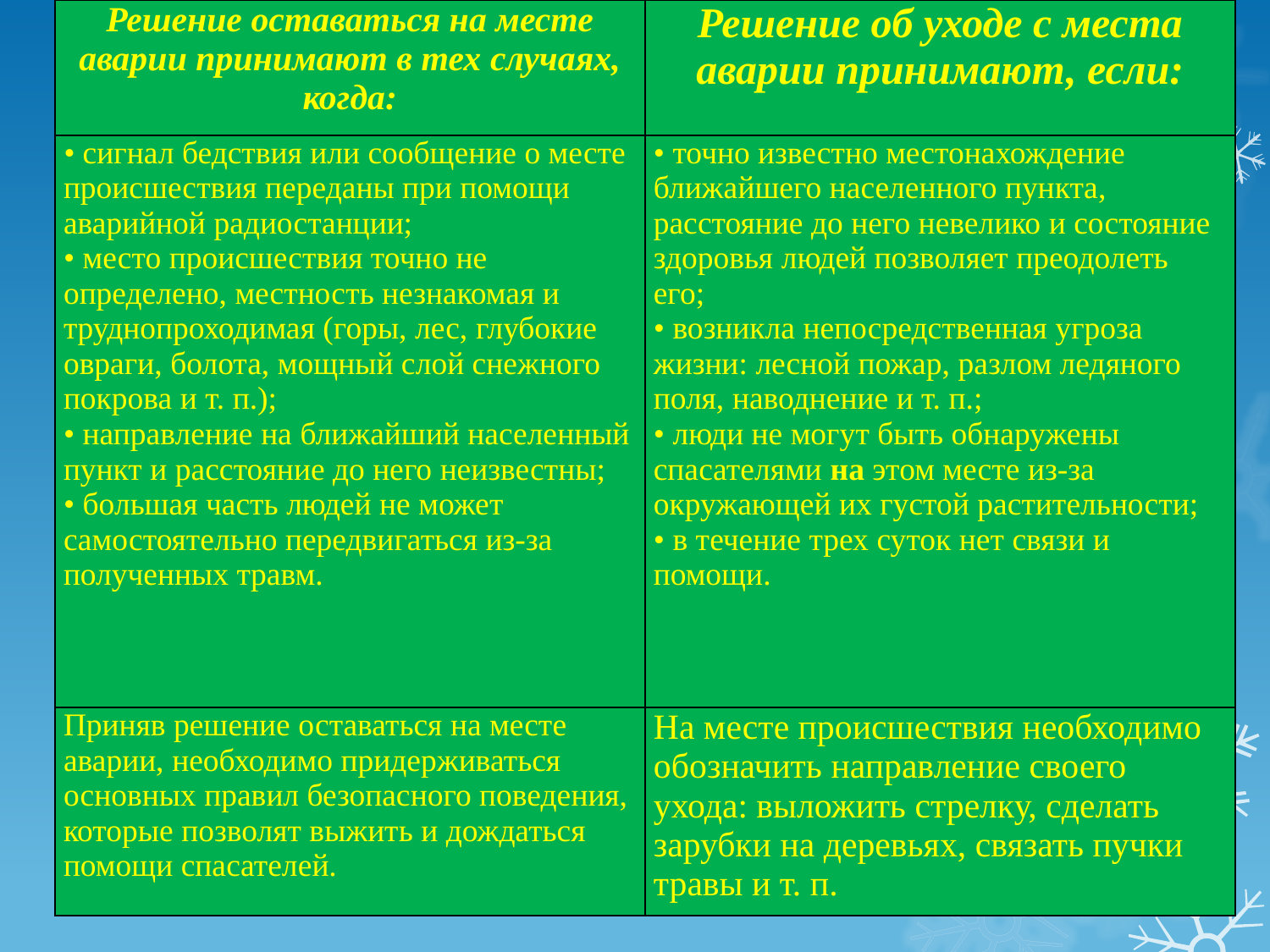

| Решение оставаться на месте аварии принимают в тех случаях, когда: | Решение об уходе с места аварии принимают, если: |
| --- | --- |
| • сигнал бедствия или сообщение о месте происшествия переданы при помощи аварийной радиостанции; • место происшествия точно не определено, местность незнакомая и труднопроходимая (горы, лес, глубокие овраги, болота, мощный слой снежного покрова и т. п.); • направление на ближайший населенный пункт и расстояние до него неизвестны; • большая часть людей не может самостоятельно передвигаться из-за полученных травм. | • точно известно местонахождение ближайшего населенного пункта, расстояние до него невелико и состояние здоровья людей позволяет преодолеть его; • возникла непосредственная угроза жизни: лесной пожар, разлом ледяного поля, наводнение и т. п.; • люди не могут быть обнаружены спасателями на этом месте из-за окружающей их густой растительности; • в течение трех суток нет связи и помощи. |
| Приняв решение оставаться на месте аварии, необ­ходимо придерживаться основных правил безопасного поведения, которые позволят выжить и дождаться помощи спасателей. | На месте происшествия необходимо обозначить направление своего ухода: выложить стрелку, сделать зарубки на деревьях, связать пучки травы и т. п. |